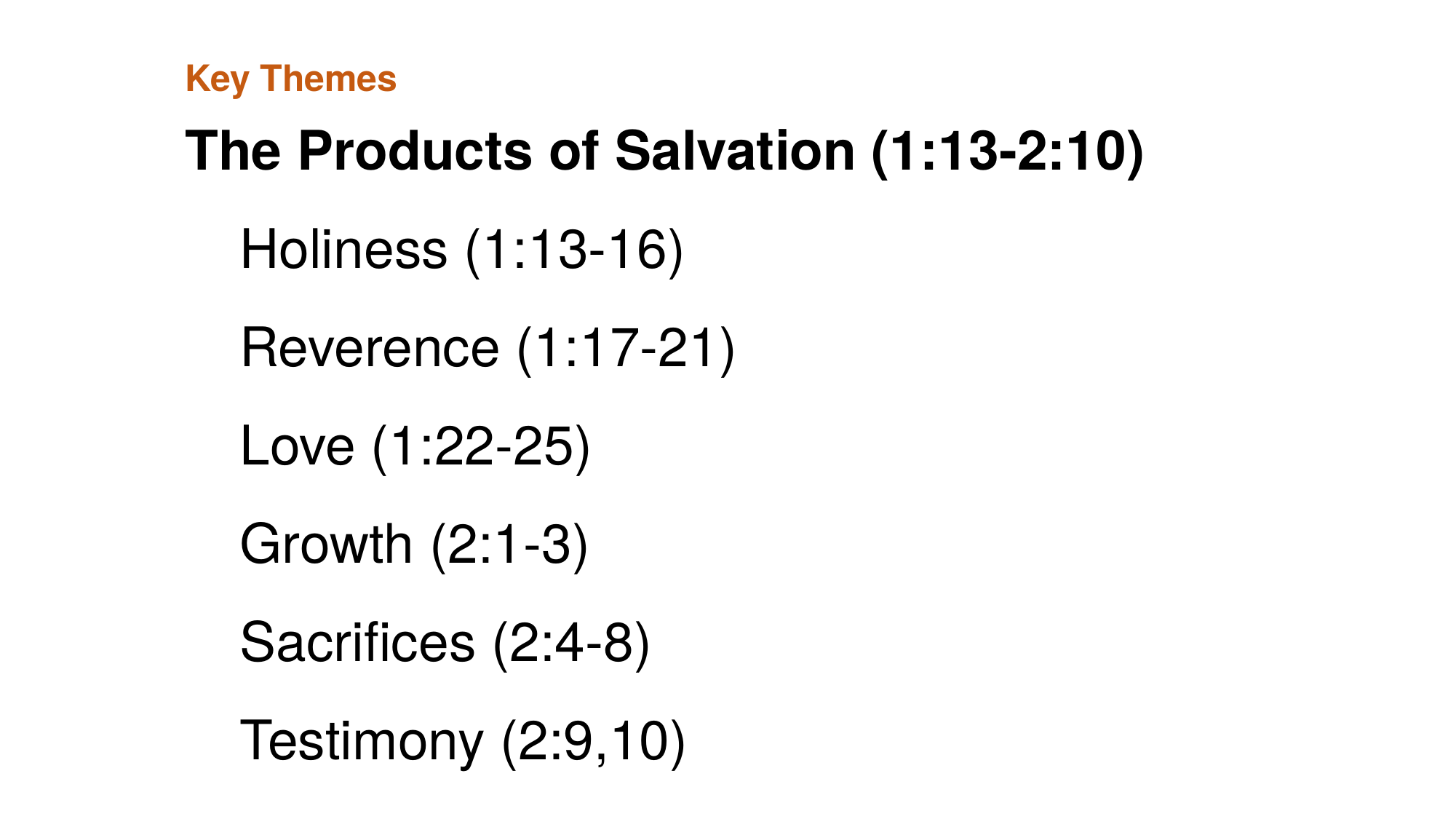

Key Themes
The Products of Salvation (1:13-2:10)
Holiness (1:13-16)
Reverence (1:17-21)
Love (1:22-25)
Growth (2:1-3)
Sacrifices (2:4-8)
Testimony (2:9,10)